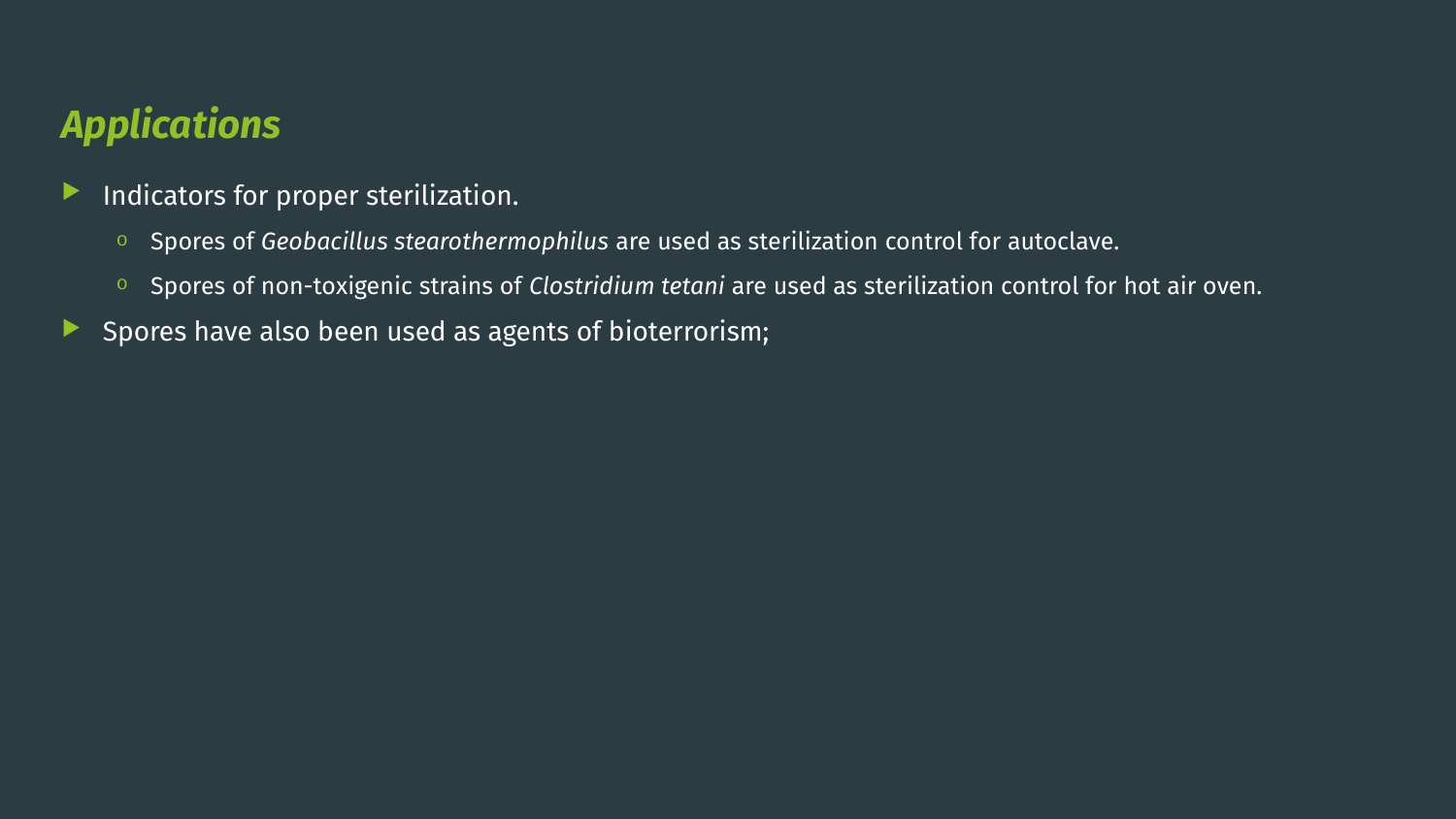

# Applications
Indicators for proper sterilization.
Spores of Geobacillus stearothermophilus are used as sterilization control for autoclave.
Spores of non-toxigenic strains of Clostridium tetani are used as sterilization control for hot air oven.
Spores have also been used as agents of bioterrorism;